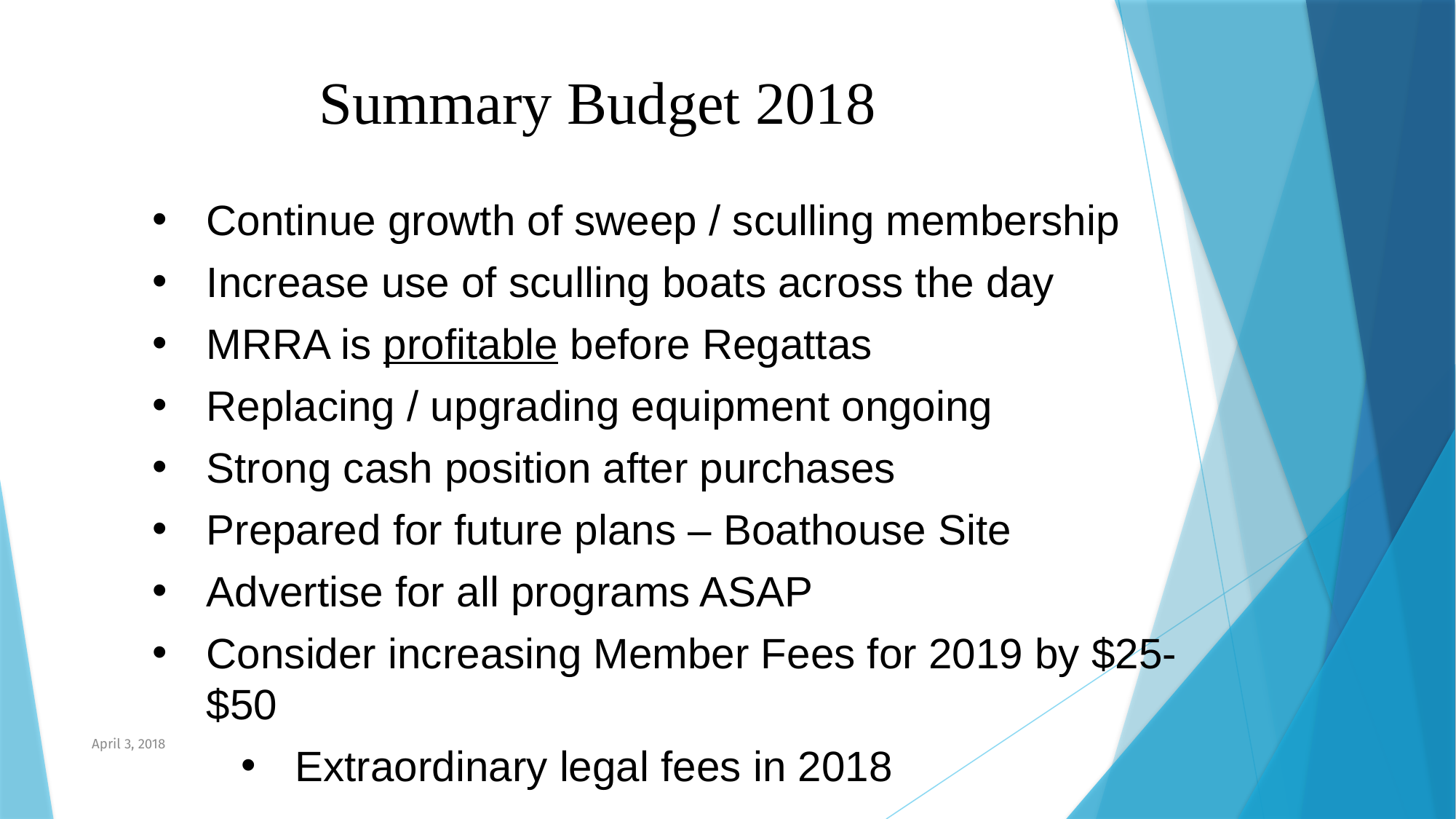

Summary Budget 2018

Continue growth of sweep / sculling membership
Increase use of sculling boats across the day
MRRA is profitable before Regattas
Replacing / upgrading equipment ongoing
Strong cash position after purchases
Prepared for future plans – Boathouse Site
Advertise for all programs ASAP
Consider increasing Member Fees for 2019 by $25-$50
Extraordinary legal fees in 2018

April 3, 2018